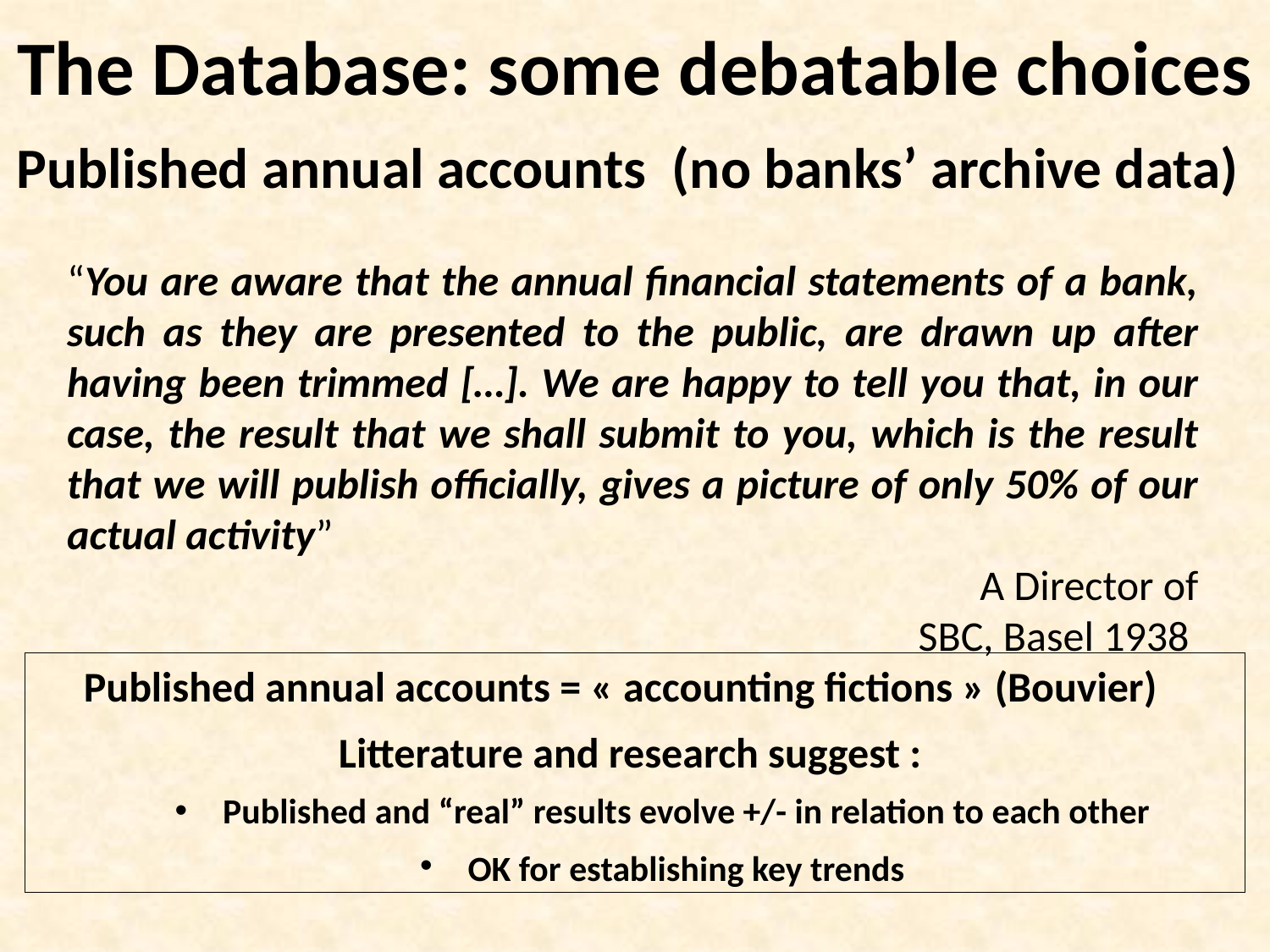

# The Database: some debatable choices
Published annual accounts  (no banks’ archive data)
“You are aware that the annual financial statements of a bank, such as they are presented to the public, are drawn up after having been trimmed […]. We are happy to tell you that, in our case, the result that we shall submit to you, which is the result that we will publish officially, gives a picture of only 50% of our actual activity”
							A Director of SBC, Basel 1938
Published annual accounts = « accounting fictions » (Bouvier)
Litterature and research suggest :
Published and “real” results evolve +/- in relation to each other

OK for establishing key trends